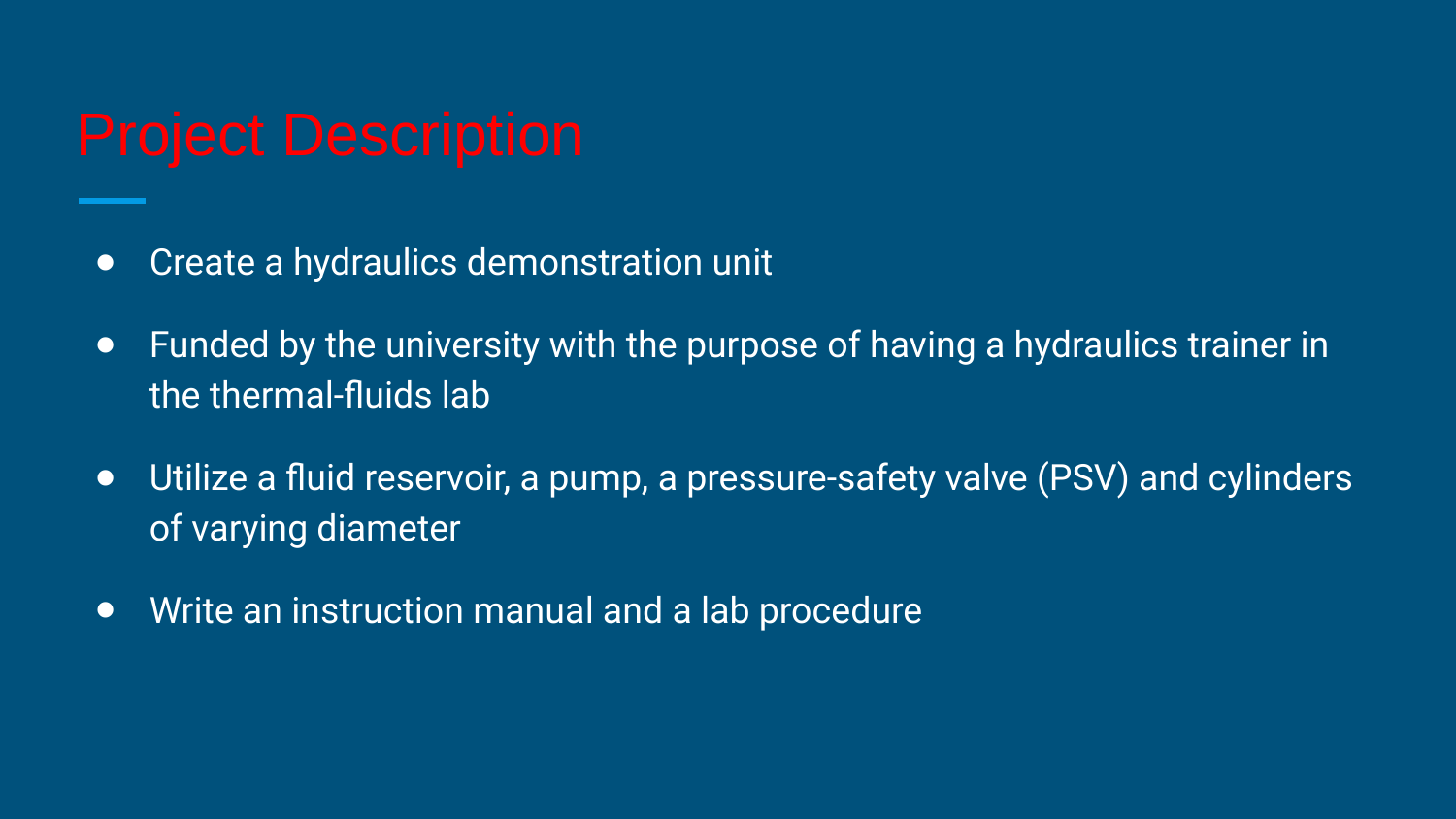

# Project Description
Create a hydraulics demonstration unit
Funded by the university with the purpose of having a hydraulics trainer in the thermal-fluids lab
Utilize a fluid reservoir, a pump, a pressure-safety valve (PSV) and cylinders of varying diameter
Write an instruction manual and a lab procedure